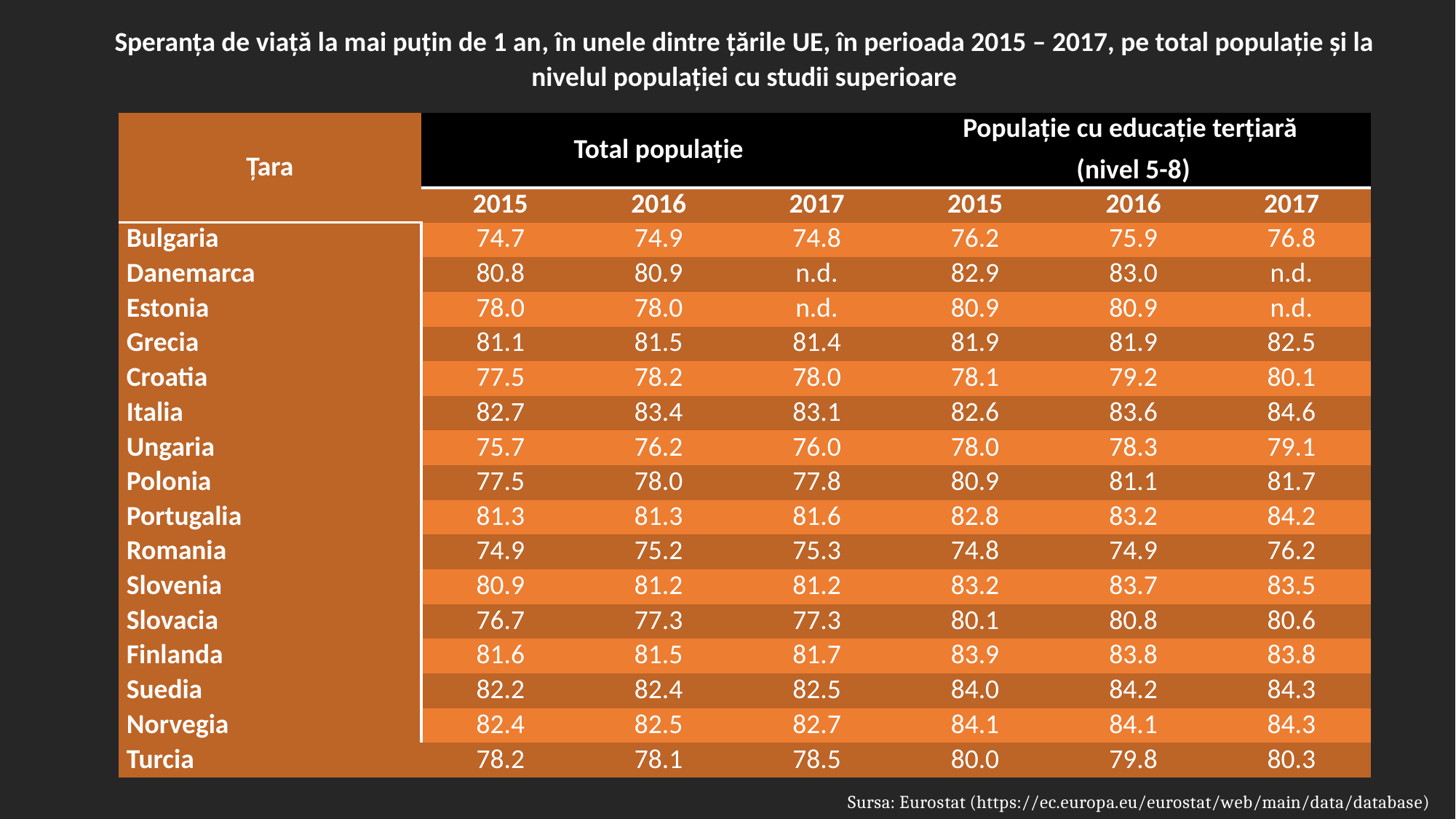

Speranța de viață la mai puțin de 1 an, în unele dintre țările UE, în perioada 2015 – 2017, pe total populație și la nivelul populației cu studii superioare
| Țara | Total populație |  |  | Populație cu educație terțiară (nivel 5-8) |  |  |
| --- | --- | --- | --- | --- | --- | --- |
|  | 2015 | 2016 | 2017 | 2015 | 2016 | 2017 |
| Bulgaria | 74.7 | 74.9 | 74.8 | 76.2 | 75.9 | 76.8 |
| Danemarca | 80.8 | 80.9 | n.d. | 82.9 | 83.0 | n.d. |
| Estonia | 78.0 | 78.0 | n.d. | 80.9 | 80.9 | n.d. |
| Grecia | 81.1 | 81.5 | 81.4 | 81.9 | 81.9 | 82.5 |
| Croatia | 77.5 | 78.2 | 78.0 | 78.1 | 79.2 | 80.1 |
| Italia | 82.7 | 83.4 | 83.1 | 82.6 | 83.6 | 84.6 |
| Ungaria | 75.7 | 76.2 | 76.0 | 78.0 | 78.3 | 79.1 |
| Polonia | 77.5 | 78.0 | 77.8 | 80.9 | 81.1 | 81.7 |
| Portugalia | 81.3 | 81.3 | 81.6 | 82.8 | 83.2 | 84.2 |
| Romania | 74.9 | 75.2 | 75.3 | 74.8 | 74.9 | 76.2 |
| Slovenia | 80.9 | 81.2 | 81.2 | 83.2 | 83.7 | 83.5 |
| Slovacia | 76.7 | 77.3 | 77.3 | 80.1 | 80.8 | 80.6 |
| Finlanda | 81.6 | 81.5 | 81.7 | 83.9 | 83.8 | 83.8 |
| Suedia | 82.2 | 82.4 | 82.5 | 84.0 | 84.2 | 84.3 |
| Norvegia | 82.4 | 82.5 | 82.7 | 84.1 | 84.1 | 84.3 |
| Turcia | 78.2 | 78.1 | 78.5 | 80.0 | 79.8 | 80.3 |
Sursa: Eurostat (https://ec.europa.eu/eurostat/web/main/data/database)